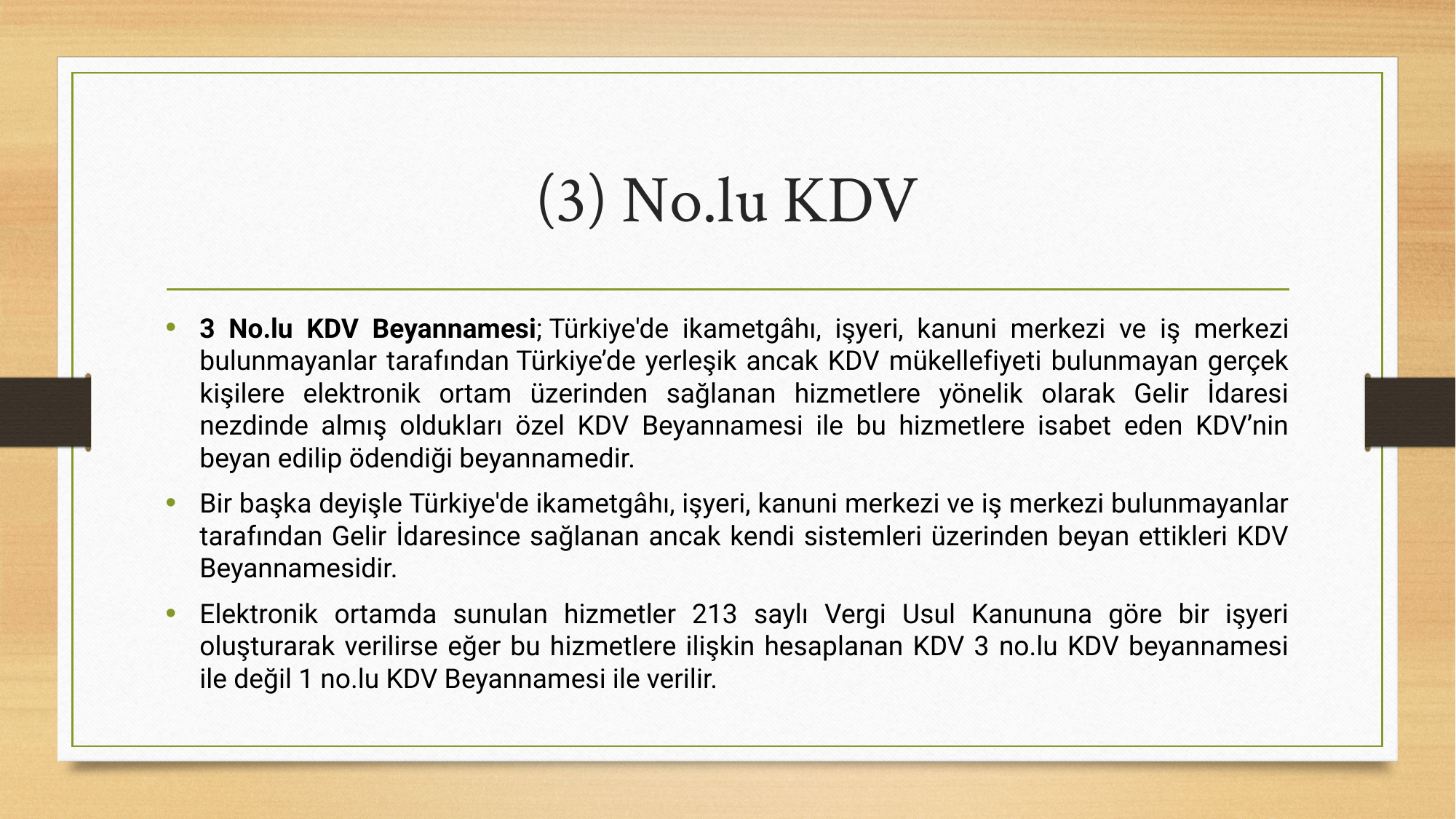

# (3) No.lu KDV
3 No.lu KDV Beyannamesi; Türkiye'de ikametgâhı, işyeri, kanuni merkezi ve iş merkezi bulunmayanlar tarafından Türkiye’de yerleşik ancak KDV mükellefiyeti bulunmayan gerçek kişilere elektronik ortam üzerinden sağlanan hizmetlere yönelik olarak Gelir İdaresi nezdinde almış oldukları özel KDV Beyannamesi ile bu hizmetlere isabet eden KDV’nin beyan edilip ödendiği beyannamedir.
Bir başka deyişle Türkiye'de ikametgâhı, işyeri, kanuni merkezi ve iş merkezi bulunmayanlar tarafından Gelir İdaresince sağlanan ancak kendi sistemleri üzerinden beyan ettikleri KDV Beyannamesidir.
Elektronik ortamda sunulan hizmetler 213 saylı Vergi Usul Kanununa göre bir işyeri oluşturarak verilirse eğer bu hizmetlere ilişkin hesaplanan KDV 3 no.lu KDV beyannamesi ile değil 1 no.lu KDV Beyannamesi ile verilir.